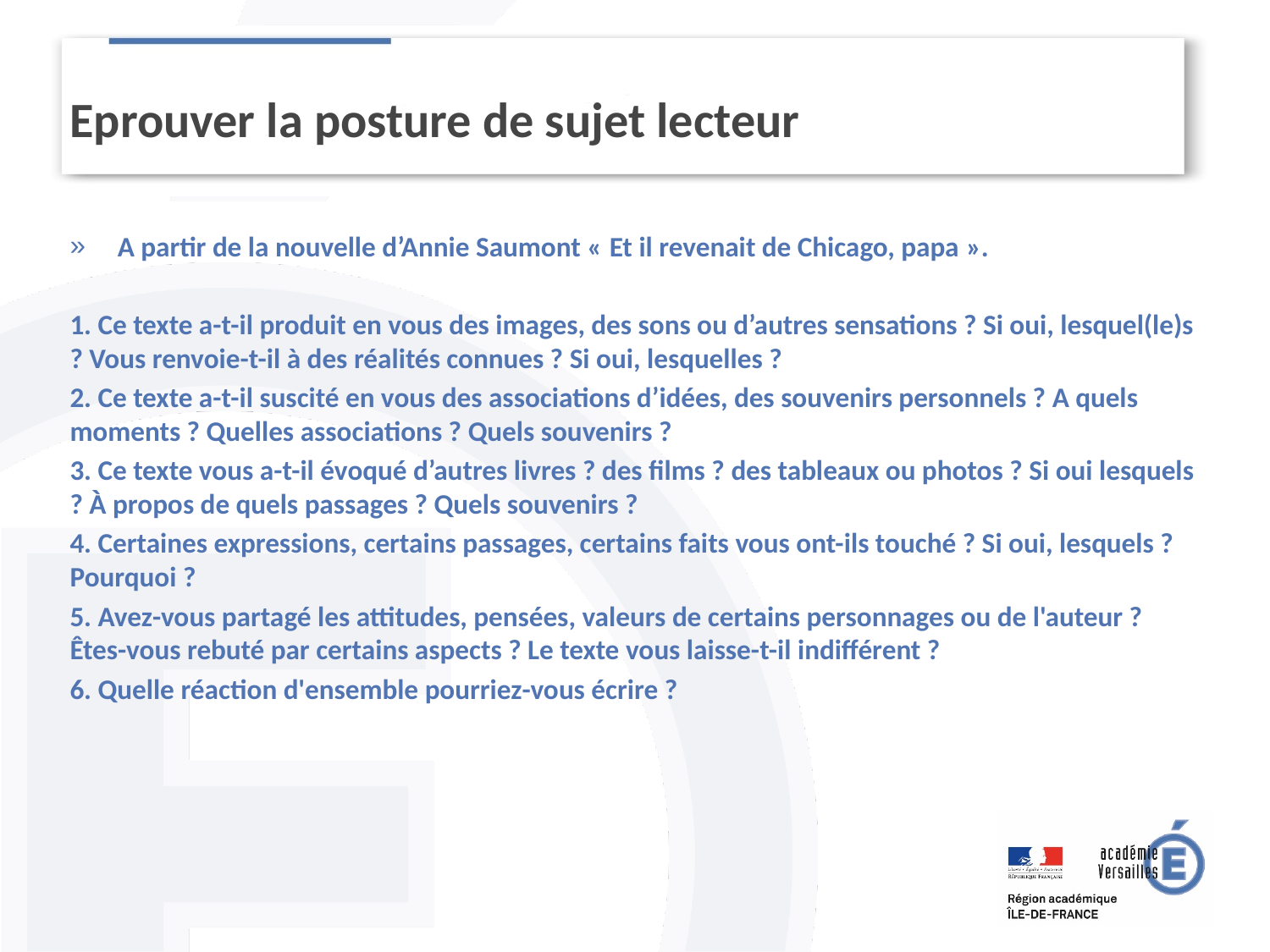

Eprouver la posture de sujet lecteur
A partir de la nouvelle d’Annie Saumont « Et il revenait de Chicago, papa ».

1. Ce texte a-t-il produit en vous des images, des sons ou d’autres sensations ? Si oui, lesquel(le)s ? Vous renvoie-t-il à des réalités connues ? Si oui, lesquelles ?
2. Ce texte a-t-il suscité en vous des associations d’idées, des souvenirs personnels ? A quels moments ? Quelles associations ? Quels souvenirs ?
3. Ce texte vous a-t-il évoqué d’autres livres ? des films ? des tableaux ou photos ? Si oui lesquels ? À propos de quels passages ? Quels souvenirs ?
4. Certaines expressions, certains passages, certains faits vous ont-ils touché ? Si oui, lesquels ? Pourquoi ?
5. Avez-vous partagé les attitudes, pensées, valeurs de certains personnages ou de l'auteur ? Êtes-vous rebuté par certains aspects ? Le texte vous laisse-t-il indifférent ?
6. Quelle réaction d'ensemble pourriez-vous écrire ?
17